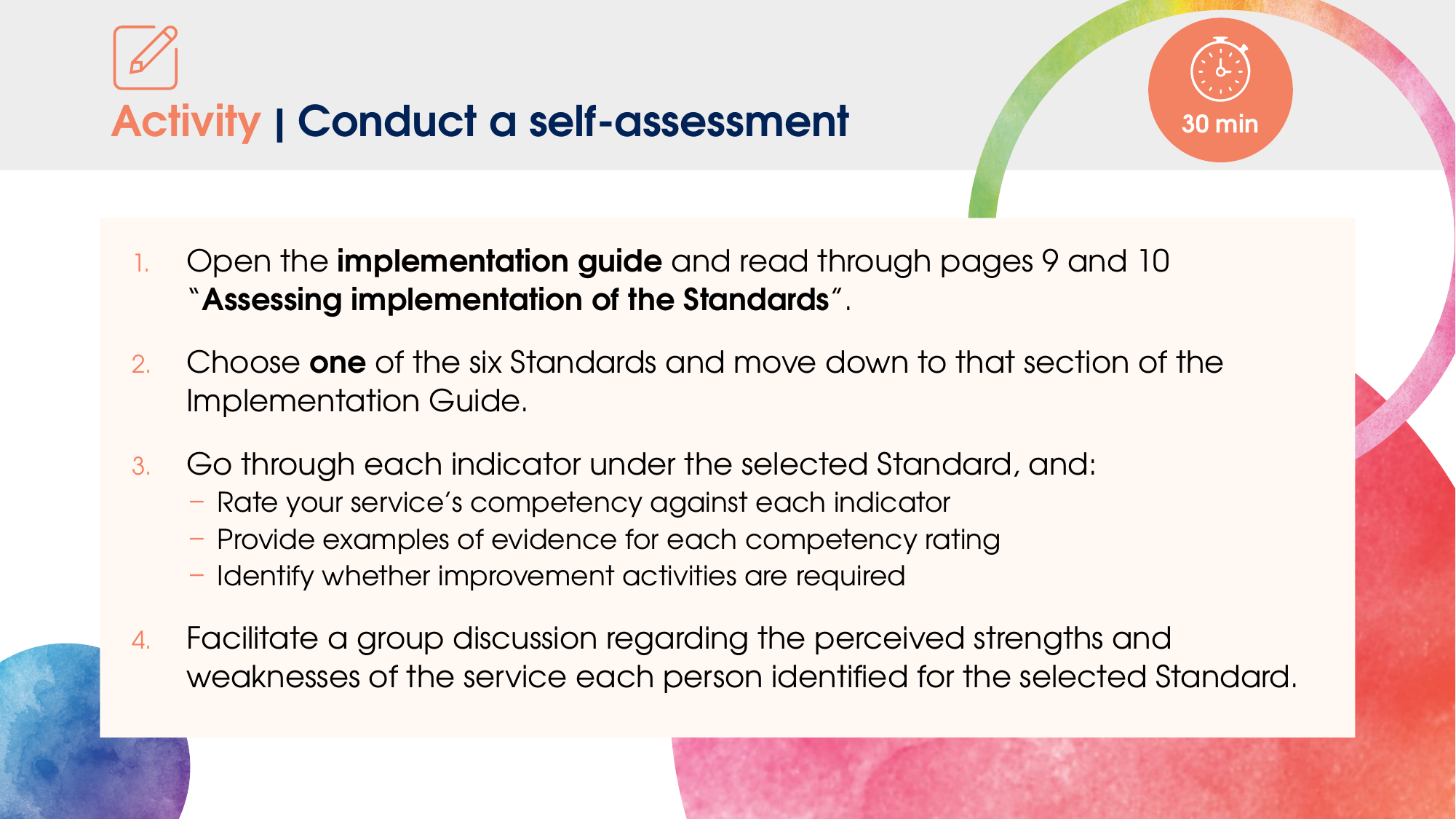

30 min

# Activity | Conduct a self-assessment
Open the implementation guide and read through pages 9 and 10
“Assessing implementation of the Standards”.
Choose one of the six Standards and move down to that section of the Implementation Guide.
Go through each indicator under the selected Standard, and:
Rate your service’s competency against each indicator
Provide examples of evidence for each competency rating
Identify whether improvement activities are required
Facilitate a group discussion regarding the perceived strengths and weaknesses of the service each person identified for the selected Standard.